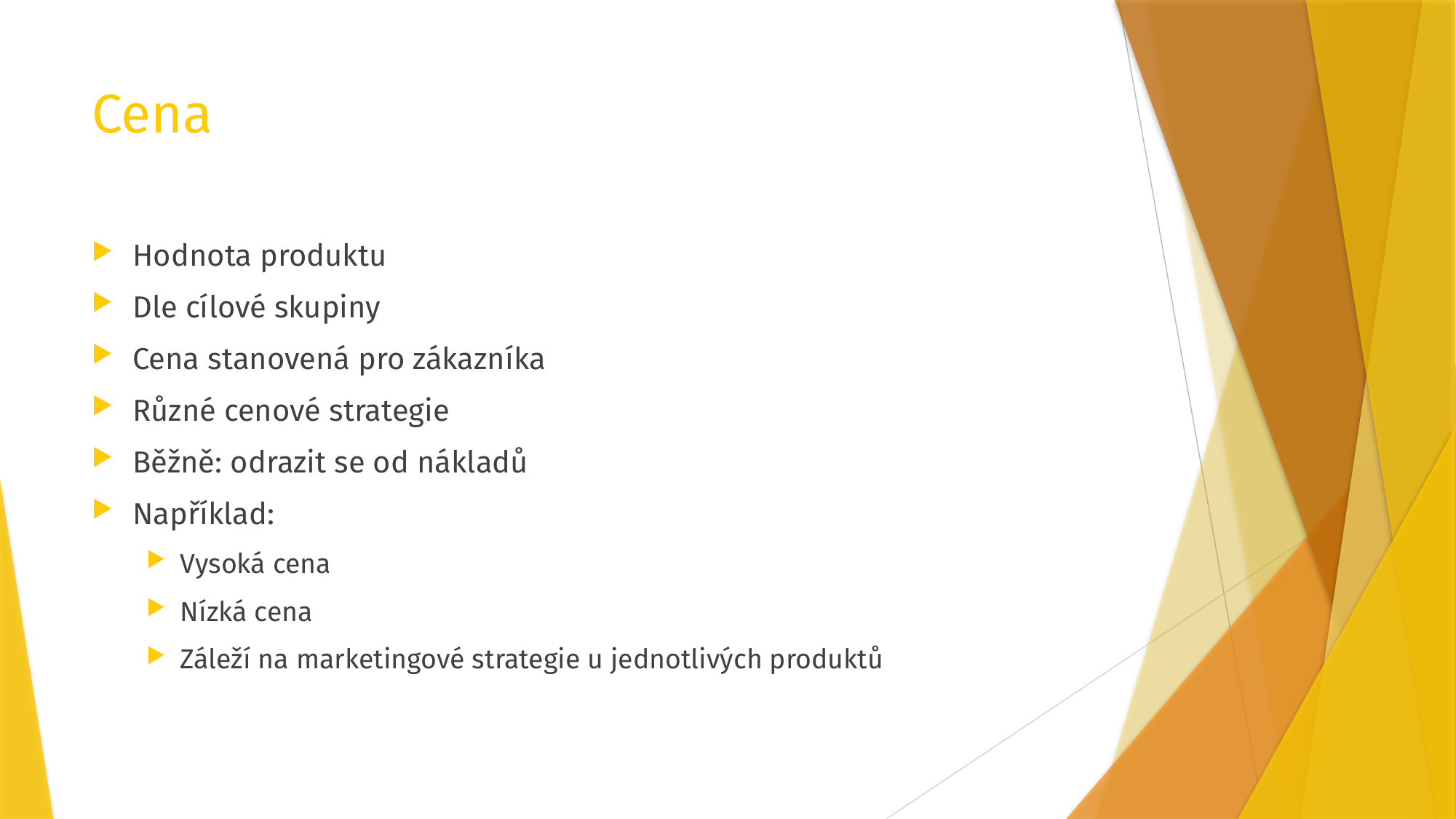

# Cena
Hodnota produktu
Dle cílové skupiny
Cena stanovená pro zákazníka
Různé cenové strategie
Běžně: odrazit se od nákladů
Například:
Vysoká cena
Nízká cena
Záleží na marketingové strategie u jednotlivých produktů